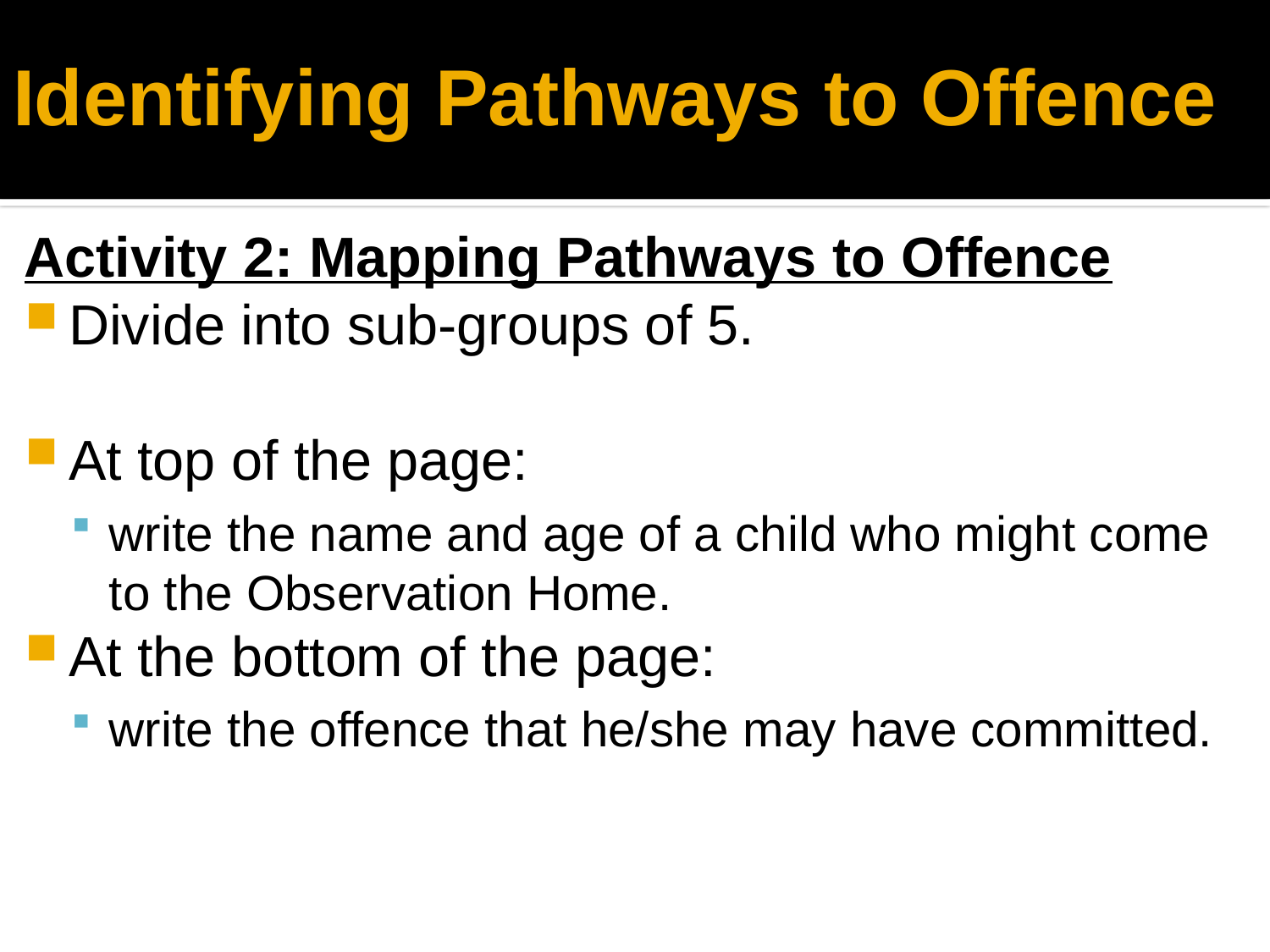

# Identifying Pathways to Offence
Activity 2: Mapping Pathways to Offence
Divide into sub-groups of 5.

At top of the page:
write the name and age of a child who might come to the Observation Home.
At the bottom of the page:
write the offence that he/she may have committed.